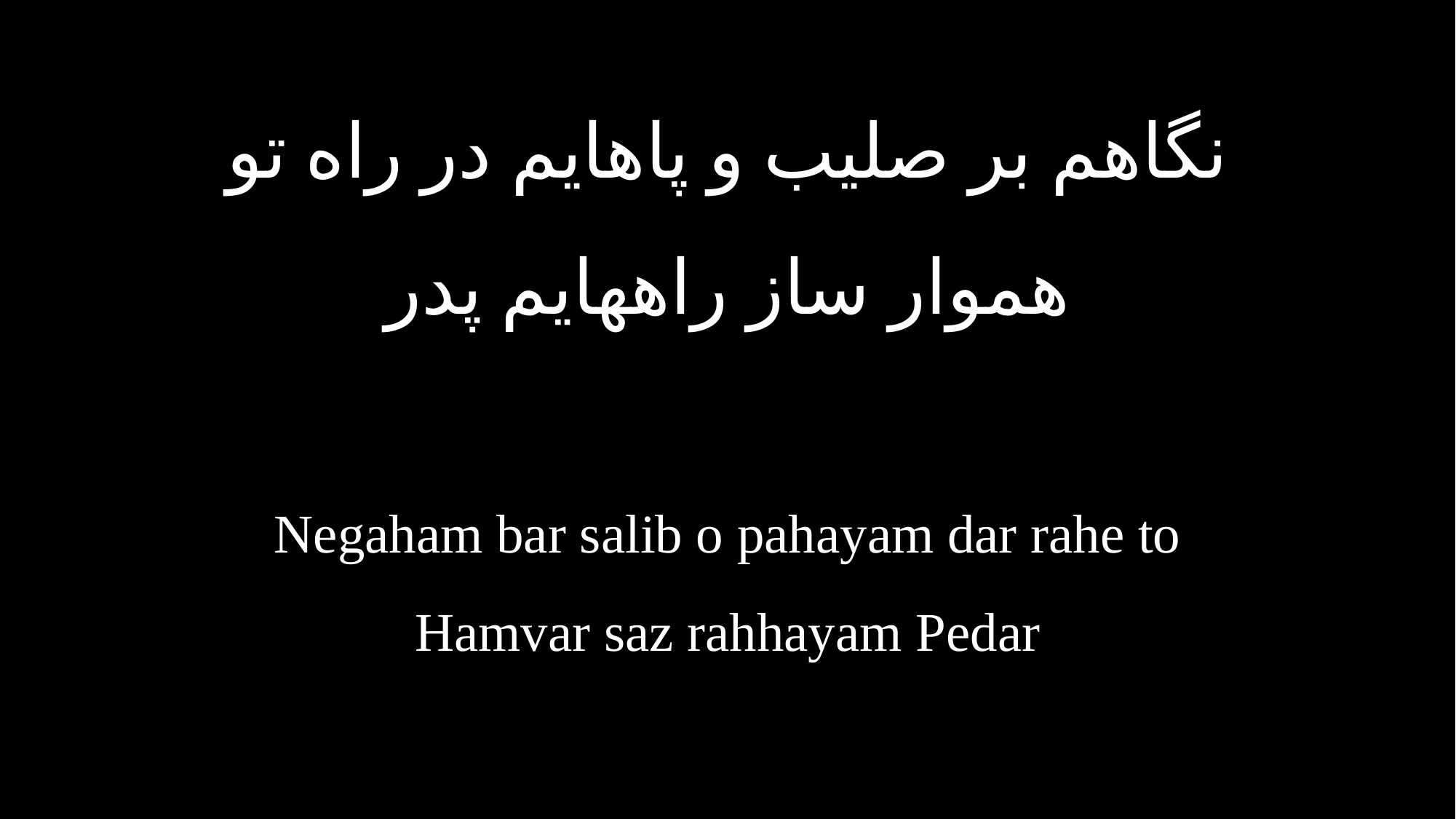

نگاهم بر صلیب و پاهایم در راه تو
هموار ساز راههایم پدر

Negaham bar salib o pahayam dar rahe to
Hamvar saz rahhayam Pedar